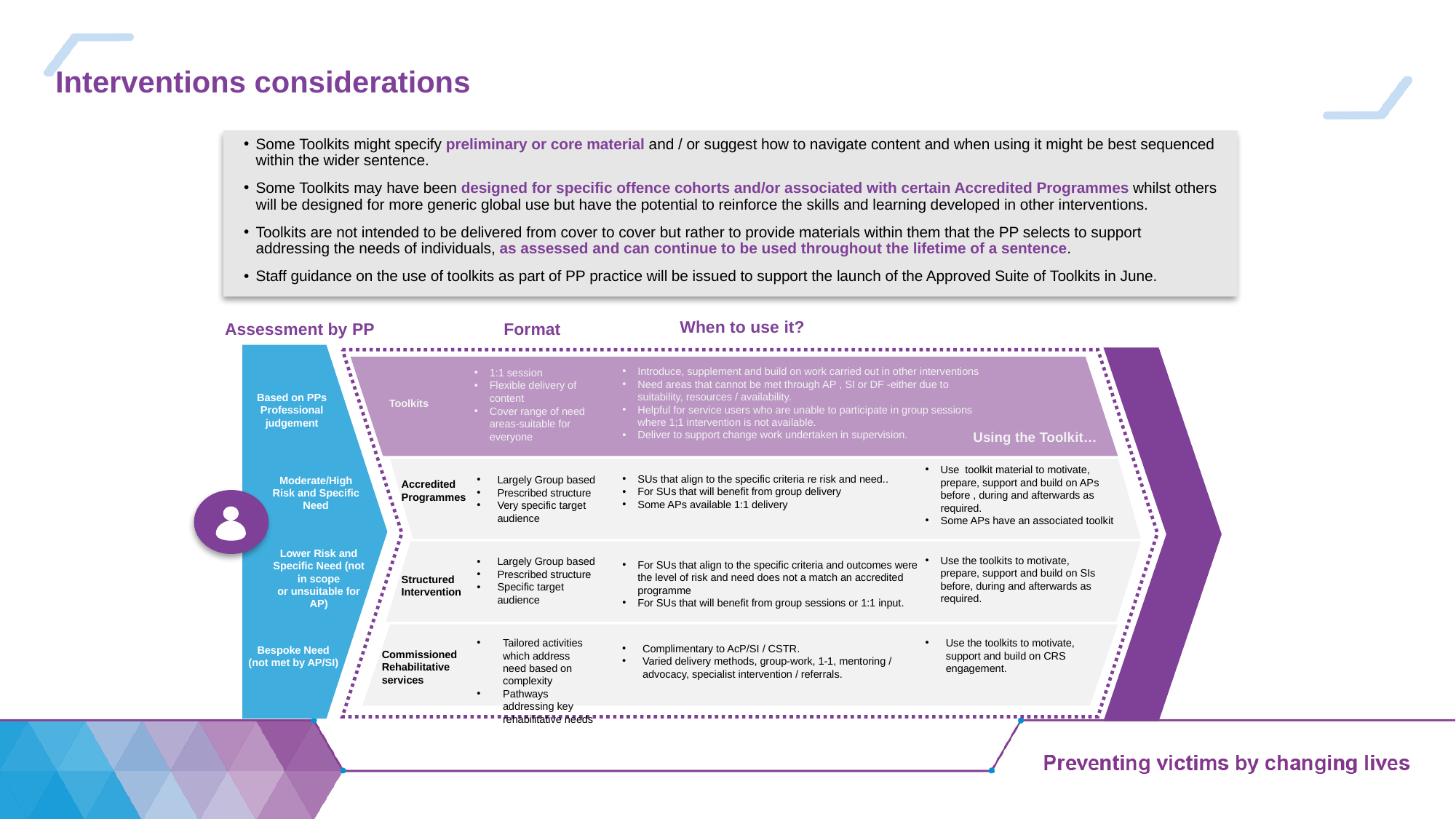

# Interventions considerations

Some Toolkits might specify preliminary or core material and / or suggest how to navigate content and when using it might be best sequenced within the wider sentence.
Some Toolkits may have been designed for specific offence cohorts and/or associated with certain Accredited Programmes whilst others will be designed for more generic global use but have the potential to reinforce the skills and learning developed in other interventions.
Toolkits are not intended to be delivered from cover to cover but rather to provide materials within them that the PP selects to support addressing the needs of individuals, as assessed and can continue to be used throughout the lifetime of a sentence.
Staff guidance on the use of toolkits as part of PP practice will be issued to support the launch of the Approved Suite of Toolkits in June.
When to use it?
Assessment by PP
Format

Introduce, supplement and build on work carried out in other interventions
Need areas that cannot be met through AP , SI or DF -either due to suitability, resources / availability.
Helpful for service users who are unable to participate in group sessions where 1;1 intervention is not available.
Deliver to support change work undertaken in supervision.
1:1 session
Flexible delivery of content
Cover range of need areas-suitable for everyone
Toolkits
Based on PPs Professional judgement
Using the Toolkit…
Accredited
Programmes

Use  toolkit material to motivate, prepare, support and build on APs  before , during and afterwards as required.
Some APs have an associated toolkit
Largely Group based
Prescribed structure
Very specific target audience
SUs that align to the specific criteria re risk and need..
For SUs that will benefit from group delivery
Some APs available 1:1 delivery
Moderate/High Risk and Specific Need
Desistance
focused
change
work

Lower Risk and Specific Need (not in scope or unsuitable for AP)
Structured
Intervention
Largely Group based
Prescribed structure
Specific target audience
Use the toolkits to motivate, prepare, support and build on SIs  before, during and afterwards as required.
For SUs that align to the specific criteria and outcomes were the level of risk and need does not a match an accredited programme
For SUs that will benefit from group sessions or 1:1 input.

Commissioned Rehabilitative services
Tailored activities which address need based on complexity
Pathways addressing key rehabilitative needs

Use the toolkits to motivate, support and build on CRS engagement.

Complimentary to AcP/SI / CSTR.
Varied delivery methods, group-work, 1-1, mentoring / advocacy, specialist intervention / referrals.

Bespoke Need (not met by AP/SI)

13